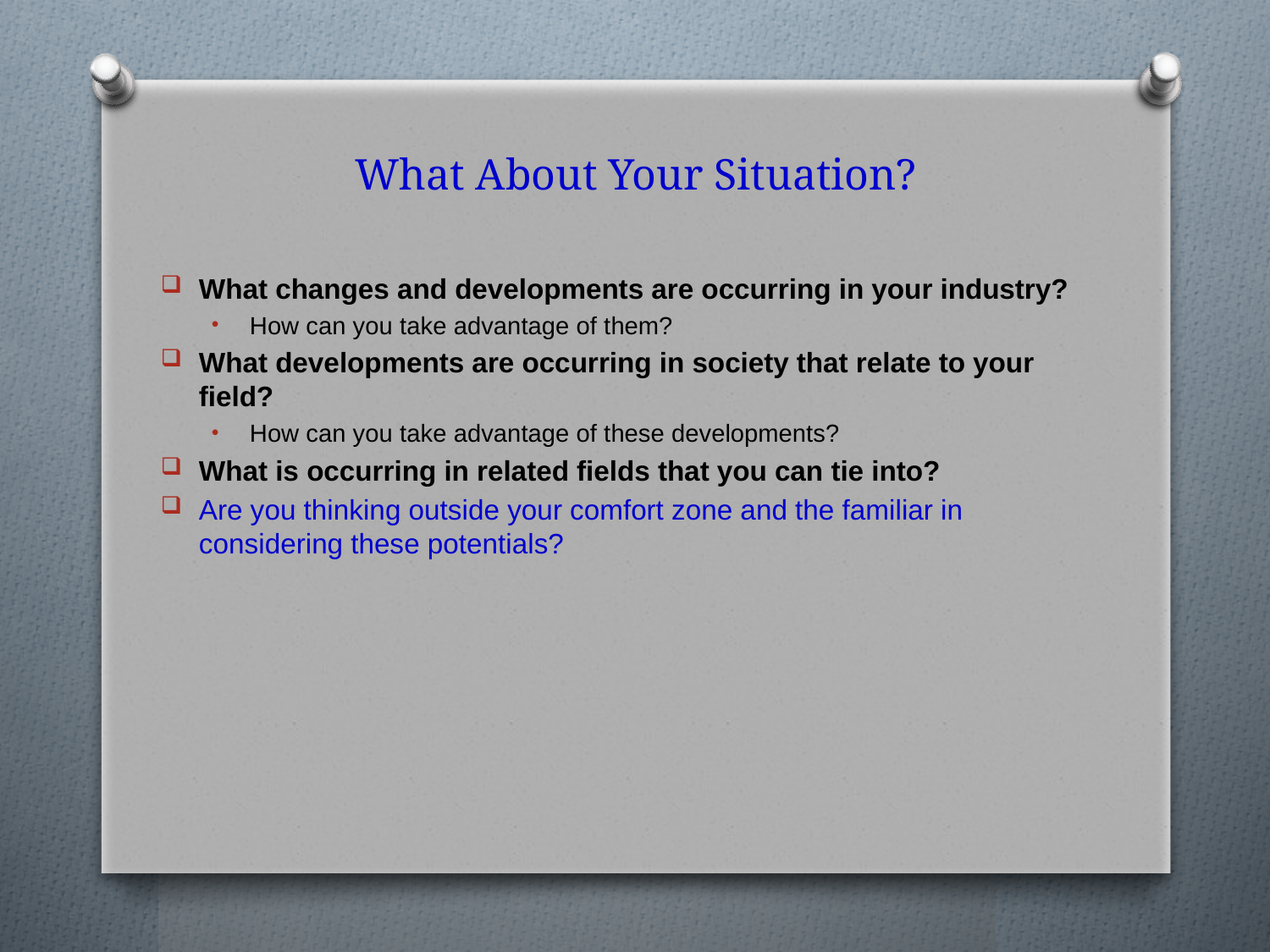

# What About Your Situation?
What changes and developments are occurring in your industry?
How can you take advantage of them?
What developments are occurring in society that relate to your field?
How can you take advantage of these developments?
What is occurring in related fields that you can tie into?
Are you thinking outside your comfort zone and the familiar in considering these potentials?